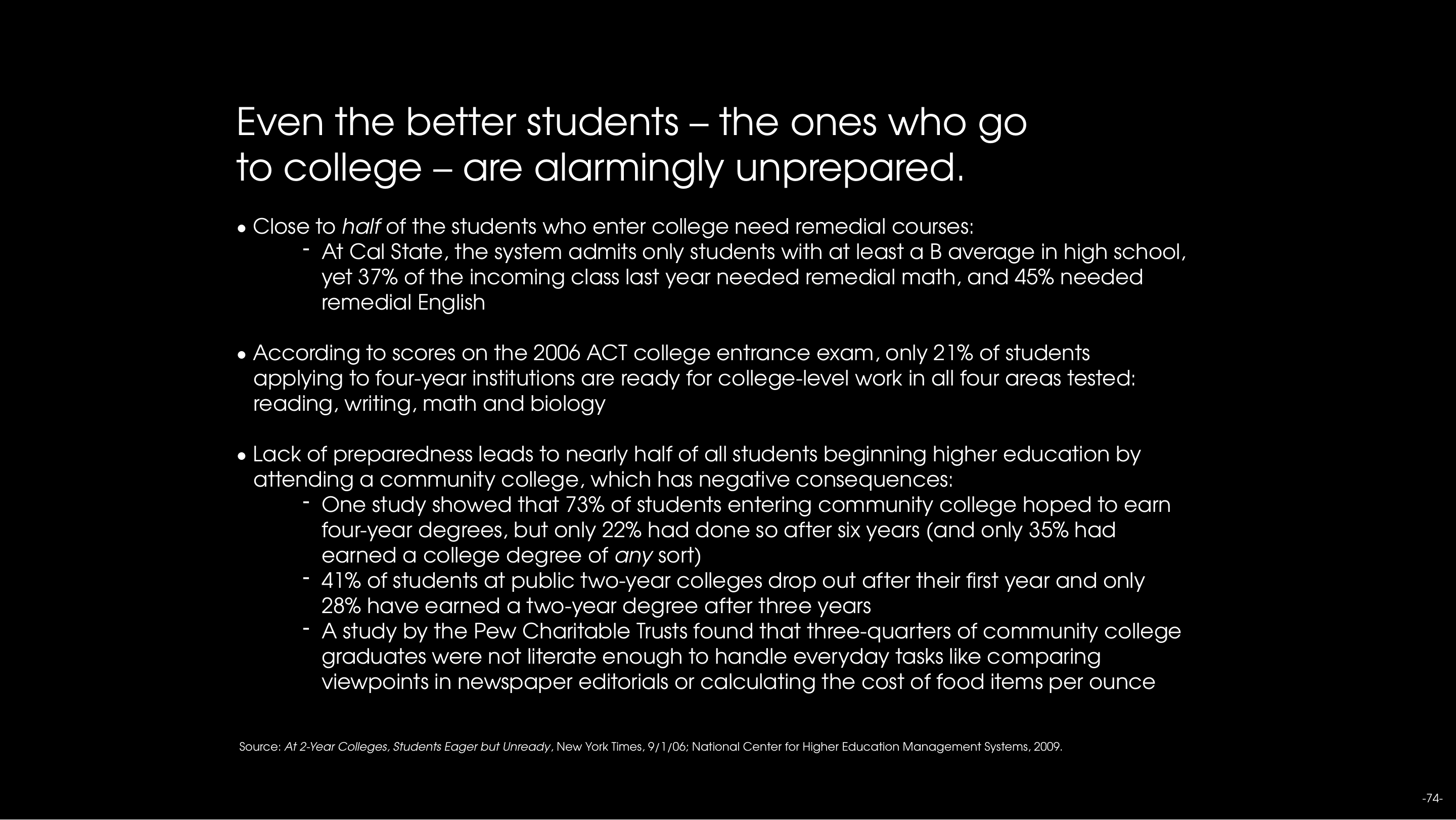

Even the better students – the ones who go to college – are alarmingly unprepared.
• Close to half of the students who enter college need remedial courses:
At Cal State, the system admits only students with at least a B average in high school, yet 37% of the incoming class last year needed remedial math, and 45% needed remedial English

• According to scores on the 2006 ACT college entrance exam, only 21% of students
   applying to four-year institutions are ready for college-level work in all four areas tested:
   reading, writing, math and biology

• Lack of preparedness leads to nearly half of all students beginning higher education by
   attending a community college, which has negative consequences:
One study showed that 73% of students entering community college hoped to earn four-year degrees, but only 22% had done so after six years (and only 35% had earned a college degree of any sort)
41% of students at public two-year colleges drop out after their first year and only 28% have earned a two-year degree after three years
A study by the Pew Charitable Trusts found that three-quarters of community college graduates were not literate enough to handle everyday tasks like comparing viewpoints in newspaper editorials or calculating the cost of food items per ounce
Source: At 2-Year Colleges, Students Eager but Unready, New York Times, 9/1/06; National Center for Higher Education Management Systems, 2009.
-74-